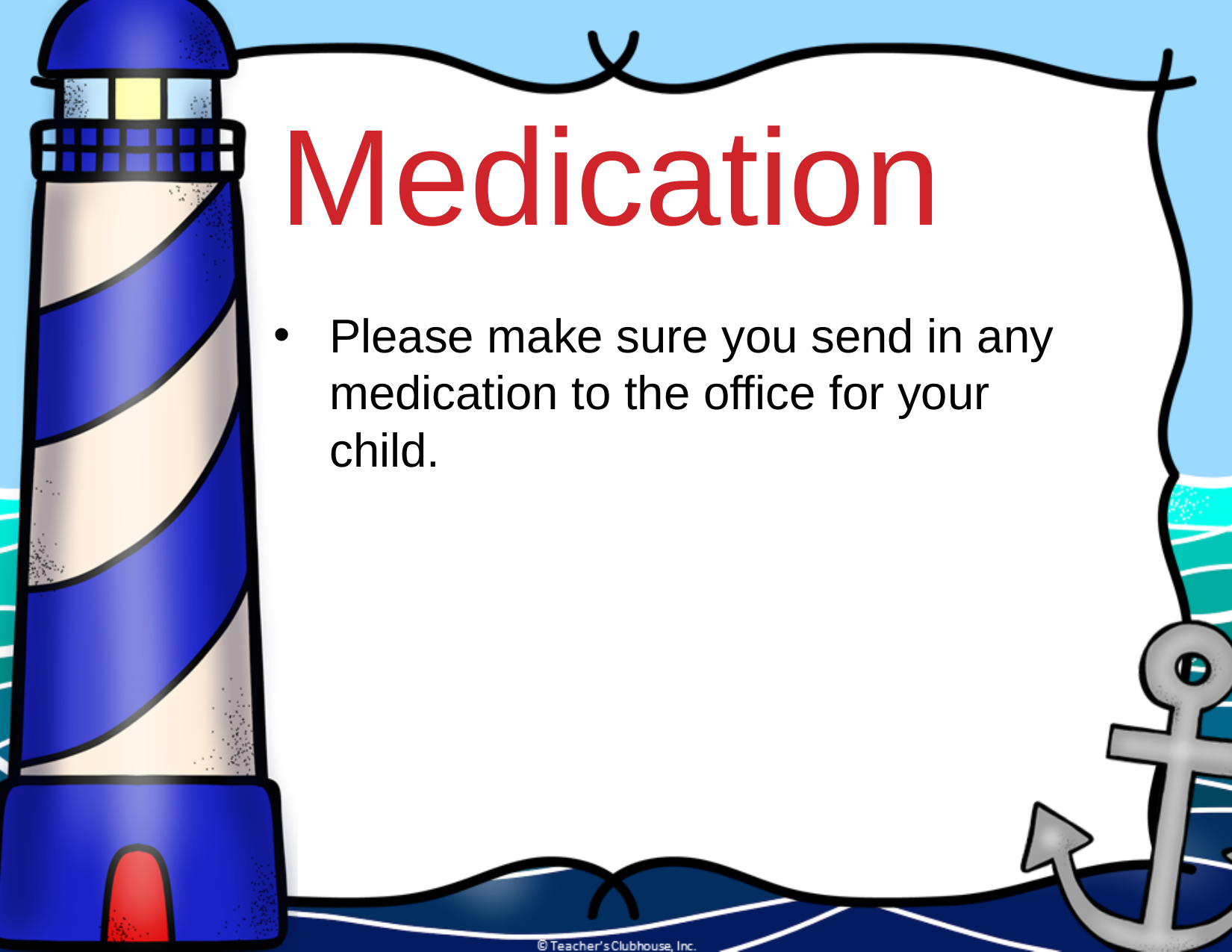

Medication
Please make sure you send in any medication to the office for your child.